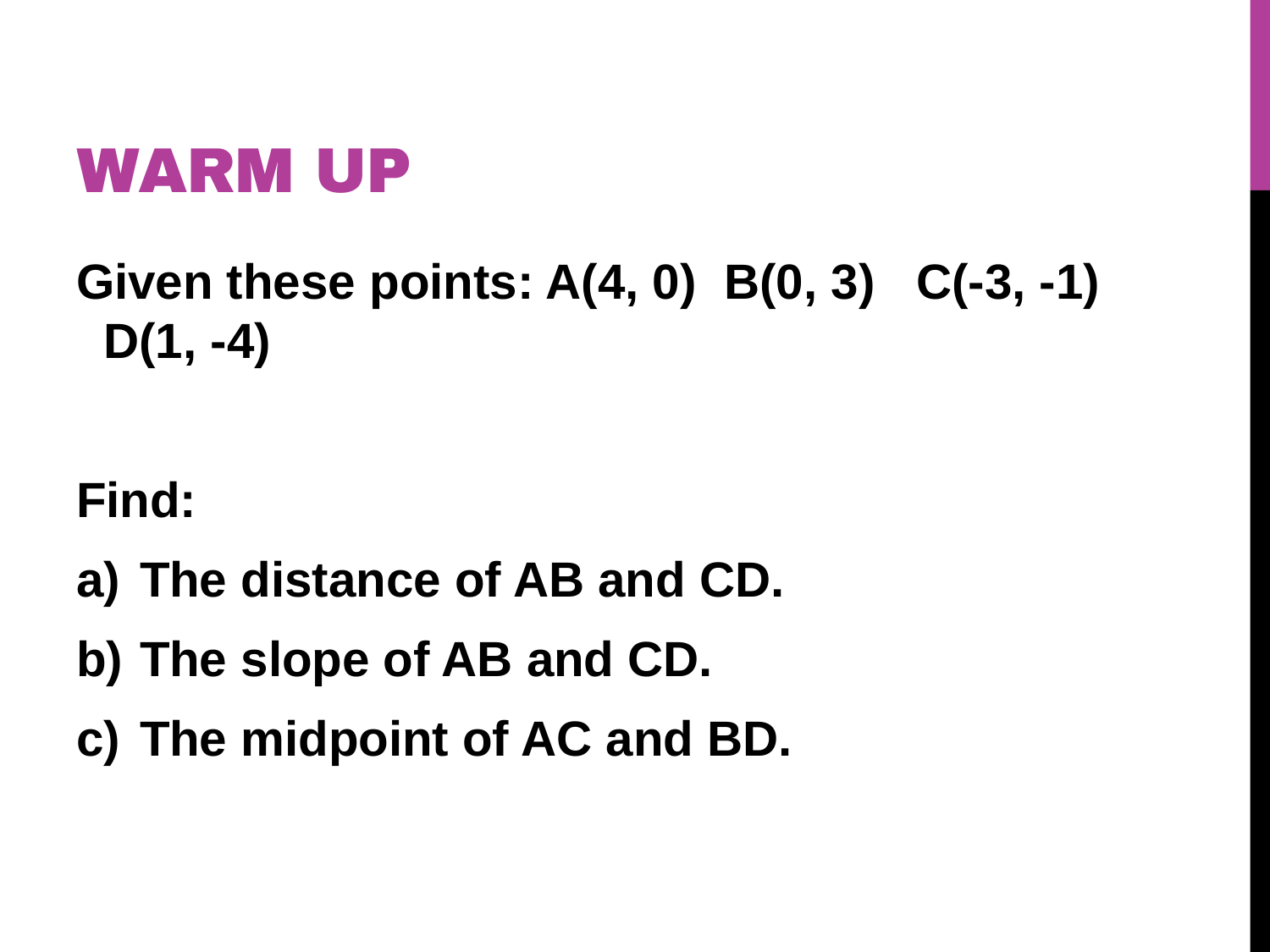

# Warm up
Given these points: A(4, 0)  B(0, 3)   C(-3, -1)   D(1, -4)

Find:
The distance of AB and CD.
The slope of AB and CD.
The midpoint of AC and BD.